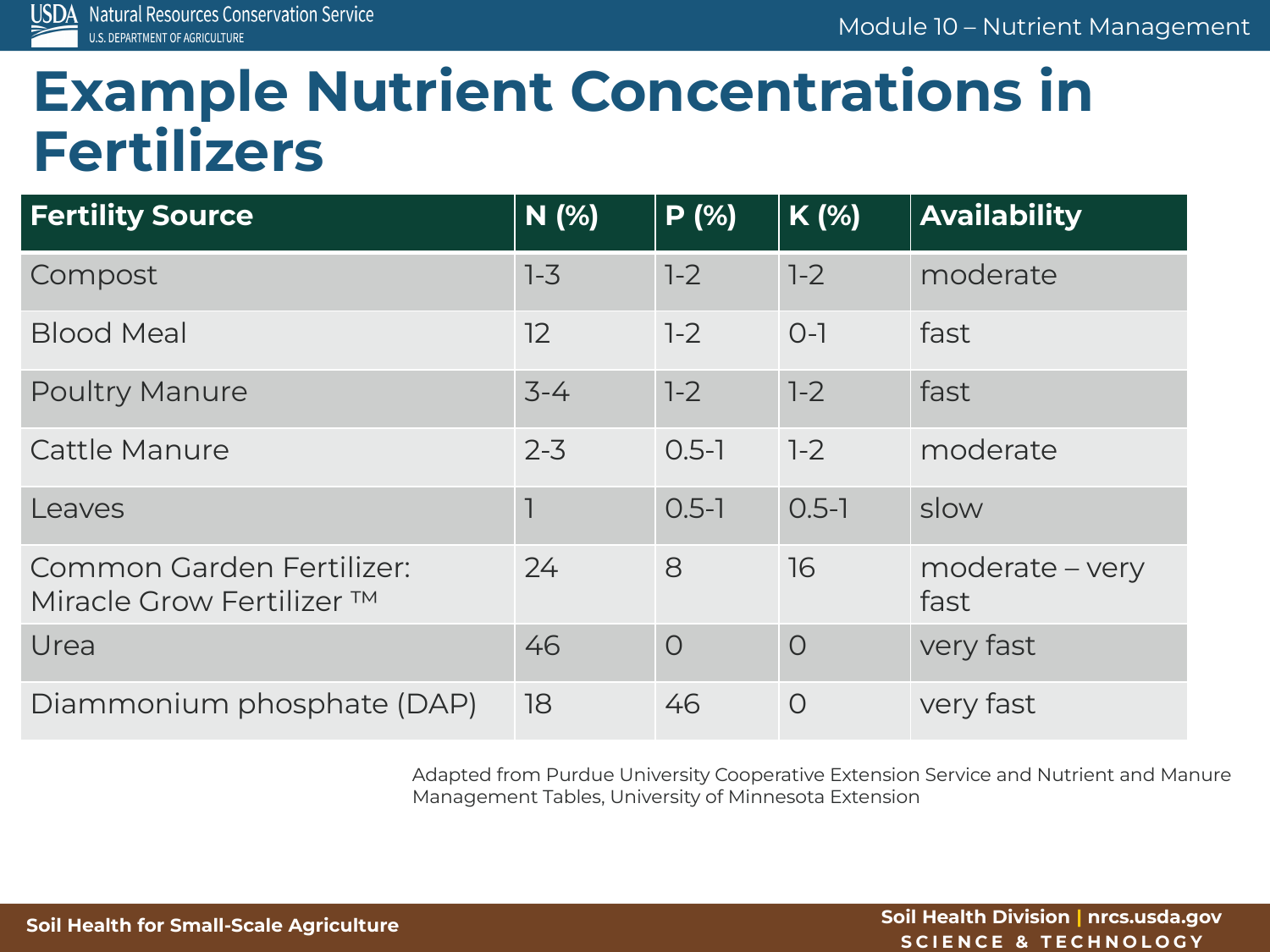

Example Nutrient Concentrations in Fertilizers
| Fertility Source | N (%) | P (%) | K (%) | Availability |
| --- | --- | --- | --- | --- |
| Compost | 1-3 | 1-2 | 1-2 | moderate |
| Blood Meal | 12 | 1-2 | 0-1 | fast |
| Poultry Manure | 3-4 | 1-2 | 1-2 | fast |
| Cattle Manure | 2-3 | 0.5-1 | 1-2 | moderate |
| Leaves | 1 | 0.5-1 | 0.5-1 | slow |
| Common Garden Fertilizer: Miracle Grow Fertilizer ™ | 24 | 8 | 16 | moderate – very fast |
| Urea | 46 | 0 | 0 | very fast |
| Diammonium phosphate (DAP) | 18 | 46 | 0 | very fast |
Adapted from Purdue University Cooperative Extension Service and Nutrient and Manure Management Tables, University of Minnesota Extension